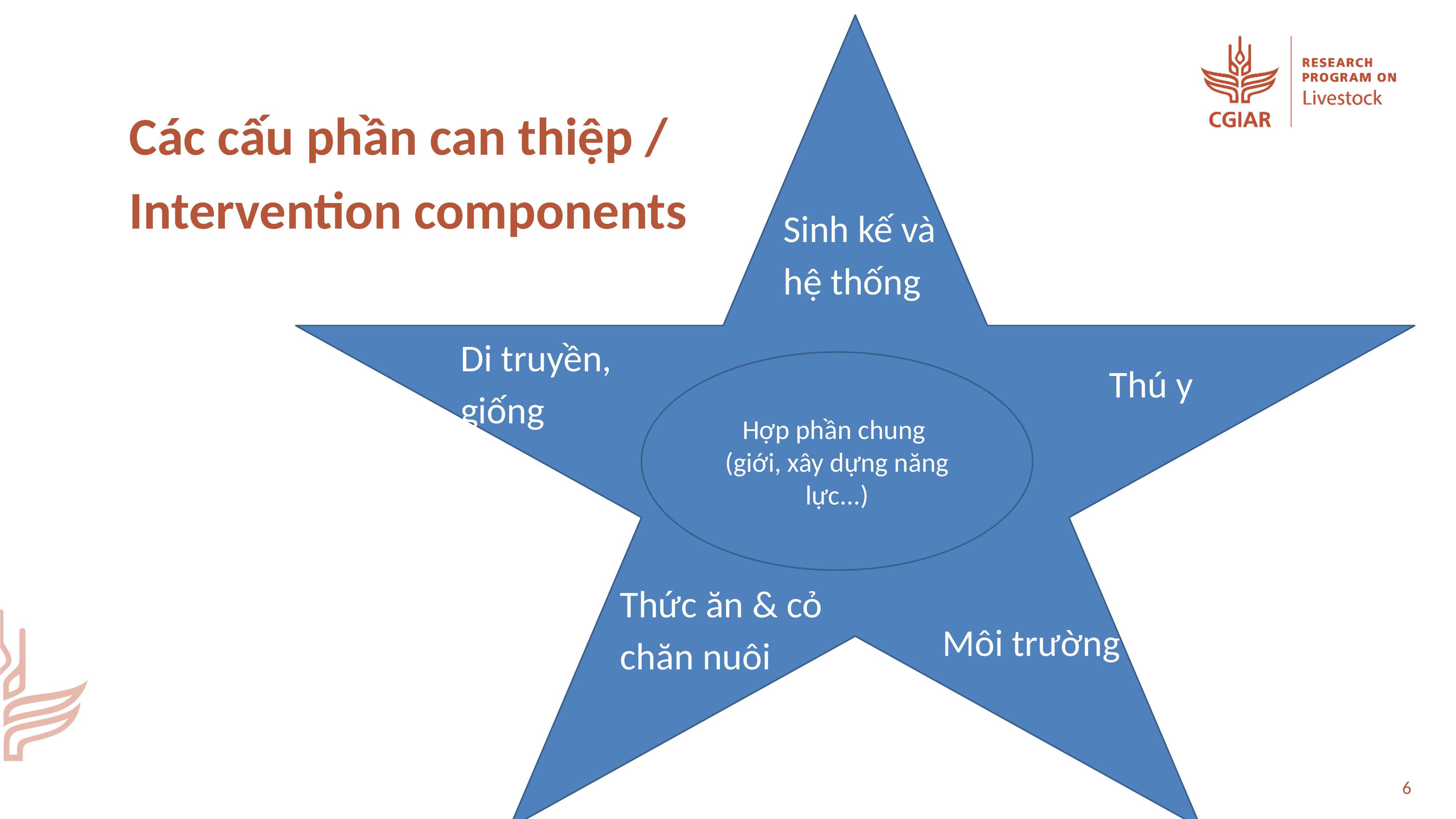

Các cấu phần can thiệp /
Intervention components
Sinh kế và hệ thống
Di truyền, giống
Thú y
Hợp phần chung
(giới, xây dựng năng lực...)
Thức ăn & cỏ chăn nuôi
Môi trường